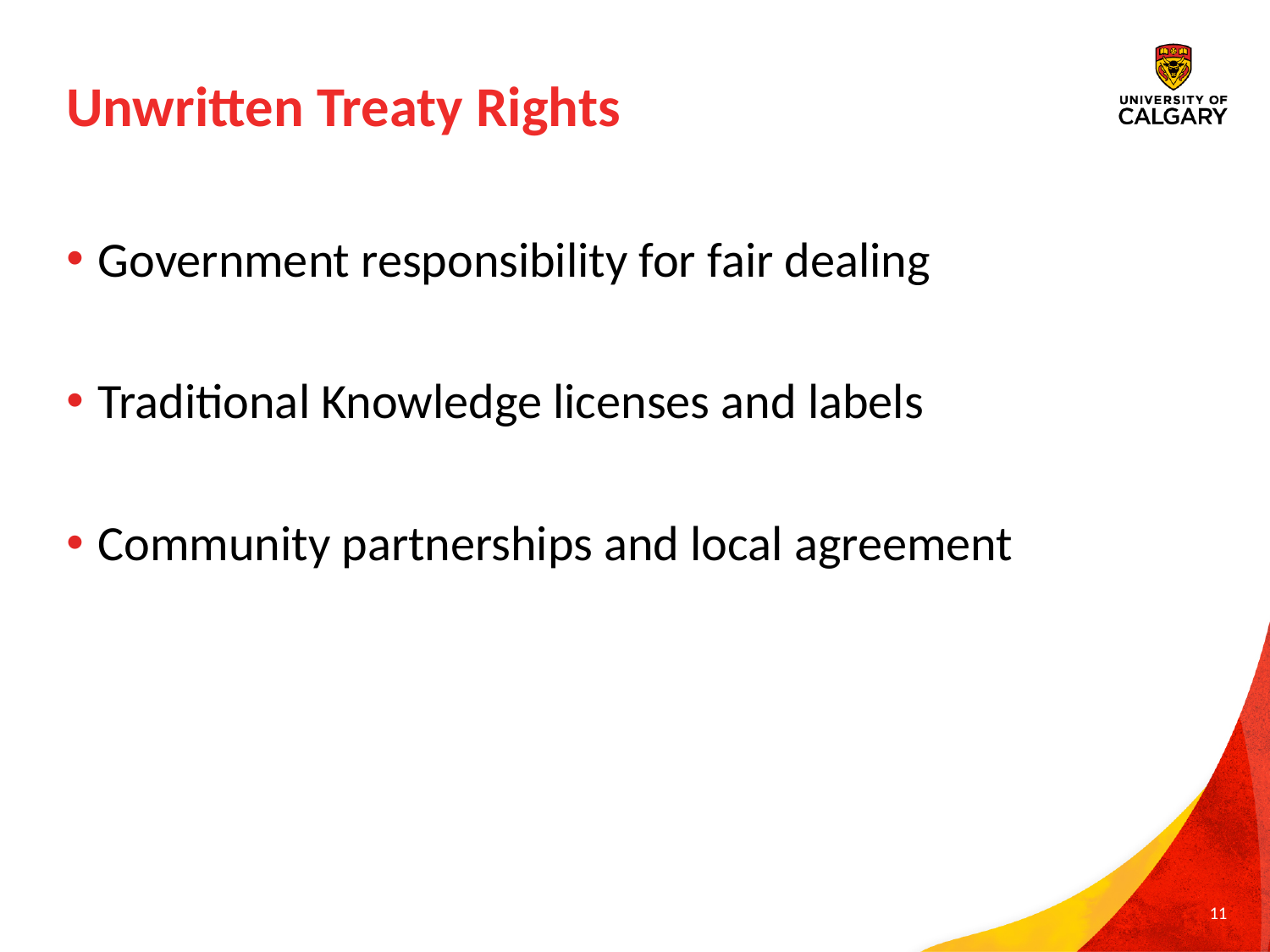

# Unwritten Treaty Rights
Government responsibility for fair dealing

Traditional Knowledge licenses and labels

Community partnerships and local agreement
11